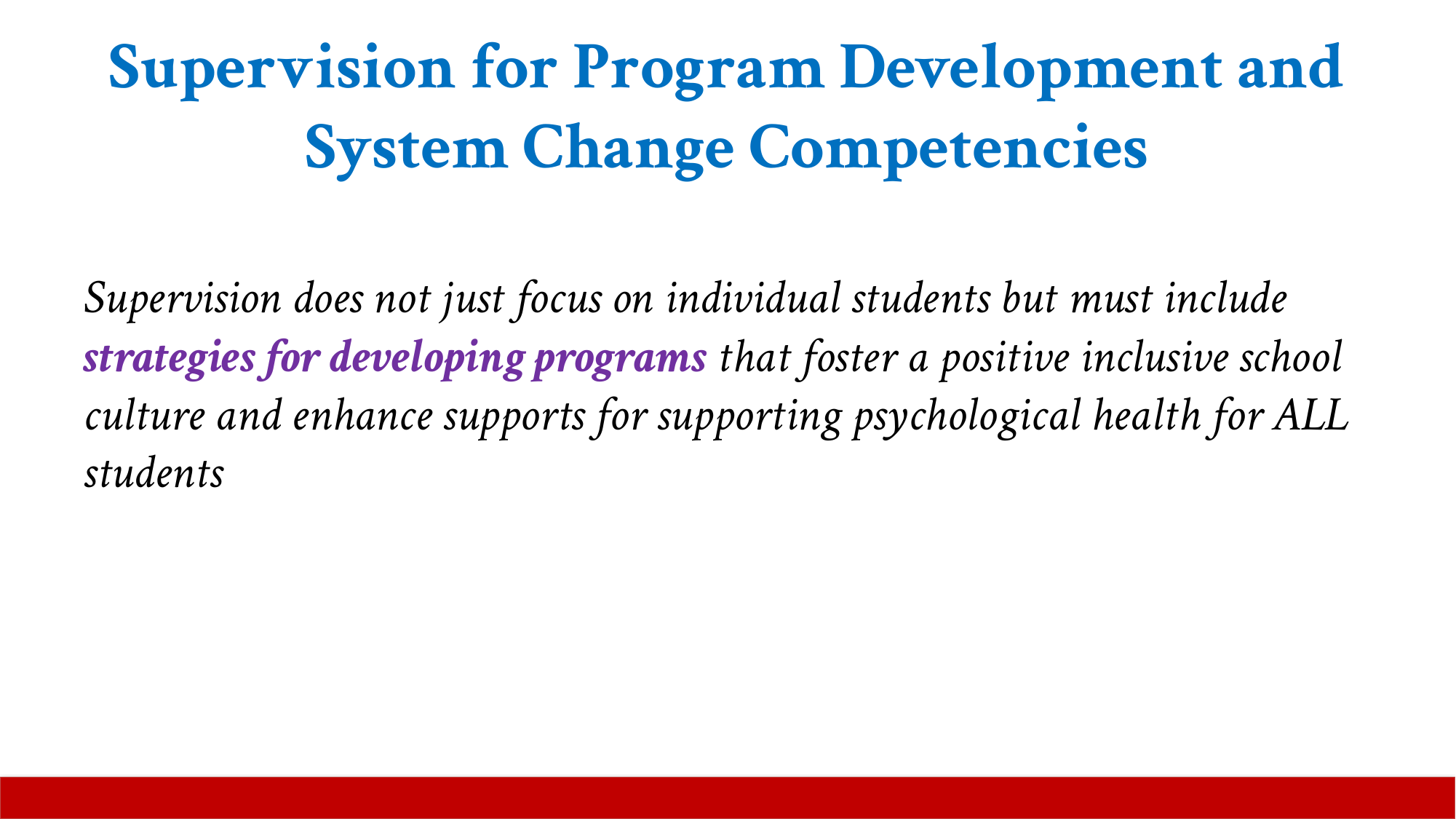

# Supervision for Program Development and System Change Competencies

Supervision does not just focus on individual students but must include strategies for developing programs that foster a positive inclusive school culture and enhance supports for supporting psychological health for ALL students